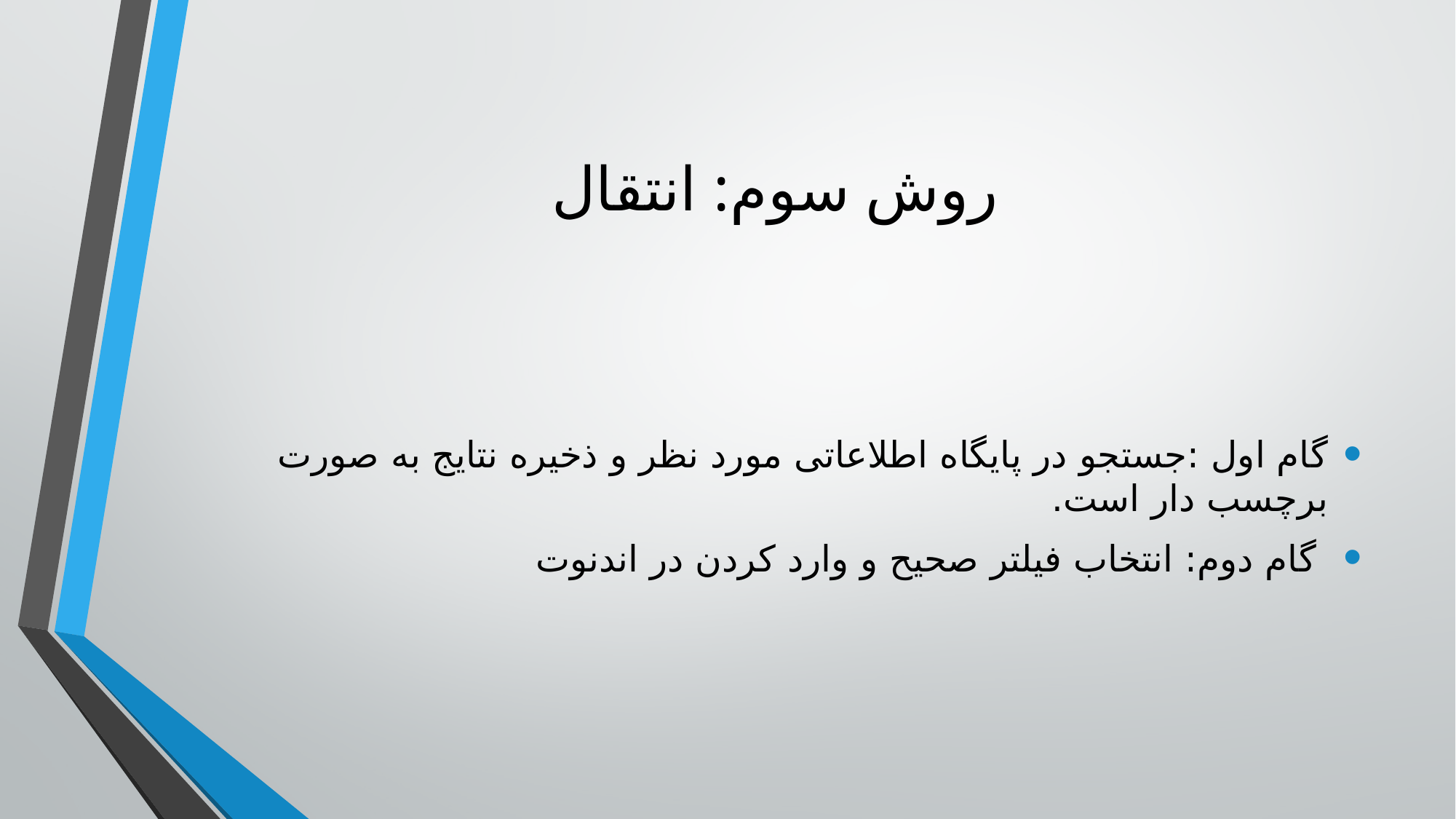

# روش سوم: انتقال
گام اول :جستجو در پایگاه اطلاعاتی مورد نظر و ذخیره نتایج به صورت برچسب دار است.
 گام دوم: انتخاب فیلتر صحیح و وارد کردن در اندنوت